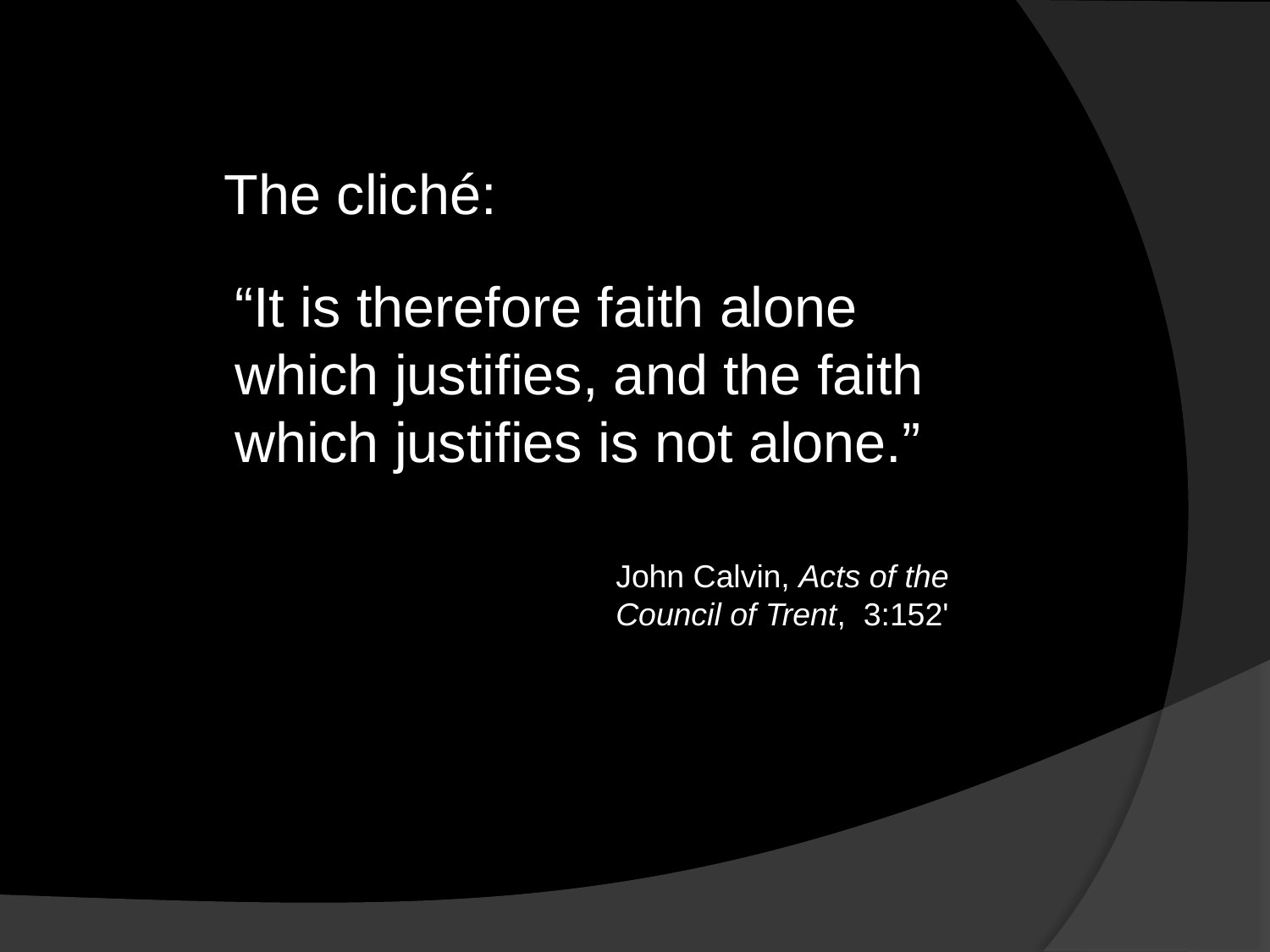

The cliché:
“It is therefore faith alone which justifies, and the faith which justifies is not alone.”
John Calvin, Acts of the Council of Trent,  3:152'